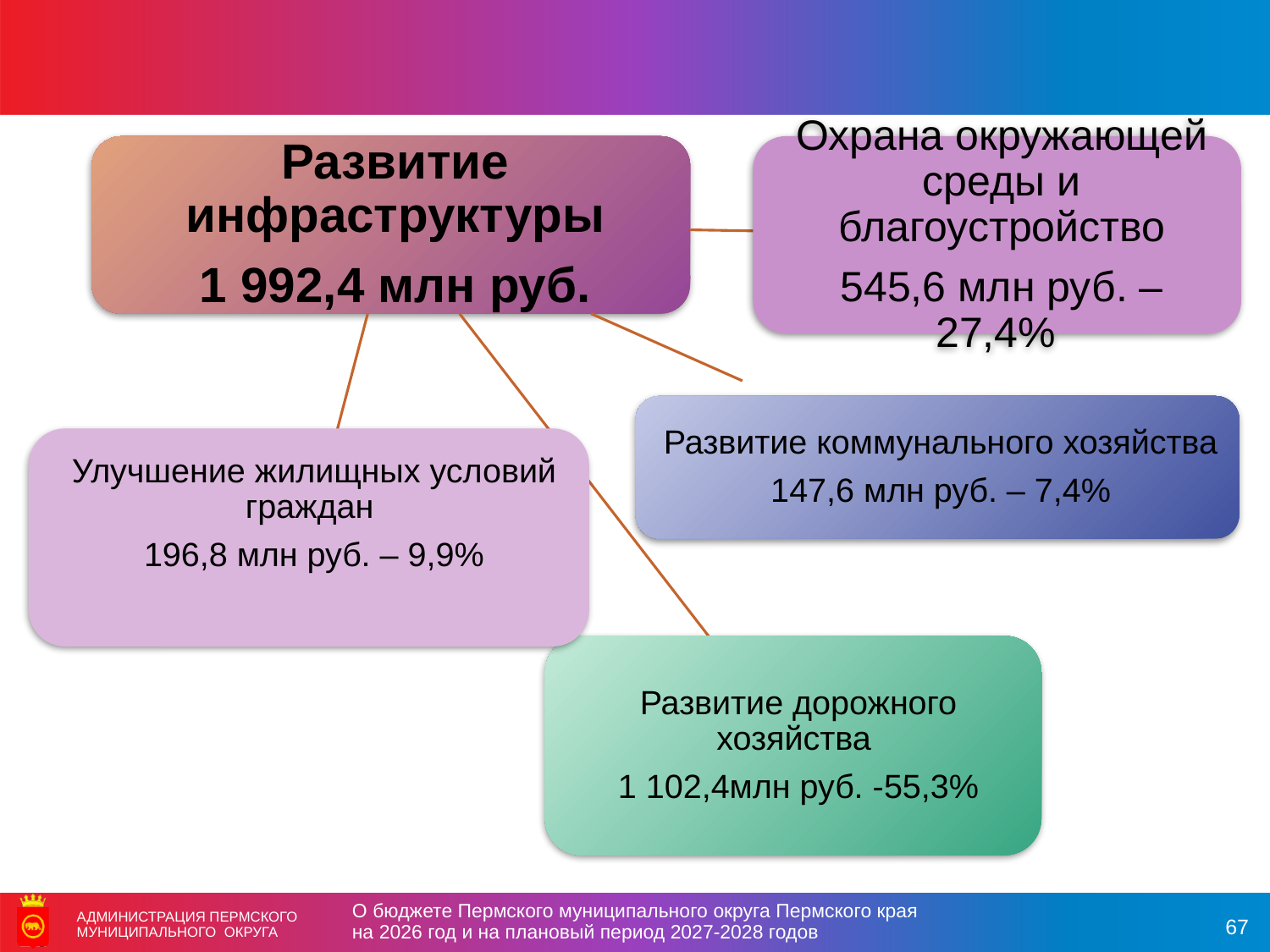

Развитие инфраструктуры
1 992,4 млн руб.
Развитие коммунального хозяйства
147,6 млн руб. – 7,4%
Развитие дорожного хозяйства
1 102,4млн руб. -55,3%
Охрана окружающей среды и благоустройство
545,6 млн руб. – 27,4%
Улучшение жилищных условий граждан
196,8 млн руб. – 9,9%

О бюджете Пермского муниципального округа Пермского края
на 2026 год и на плановый период 2027-2028 годов
АДМИНИСТРАЦИЯ ПЕРМСКОГО МУНИЦИПАЛЬНОГО  ОКРУГА